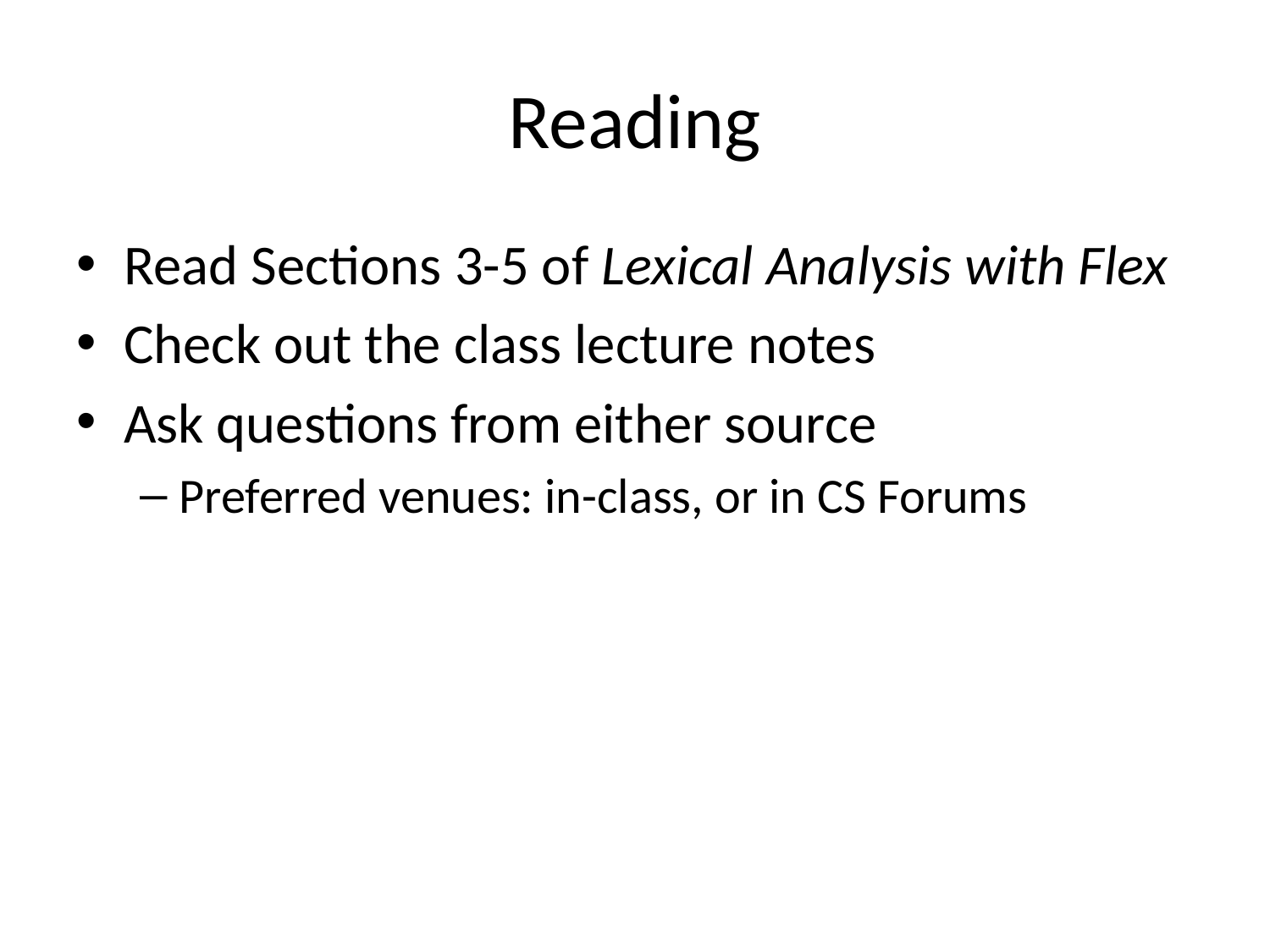

# Reading
Read Sections 3-5 of Lexical Analysis with Flex
Check out the class lecture notes
Ask questions from either source
Preferred venues: in-class, or in CS Forums